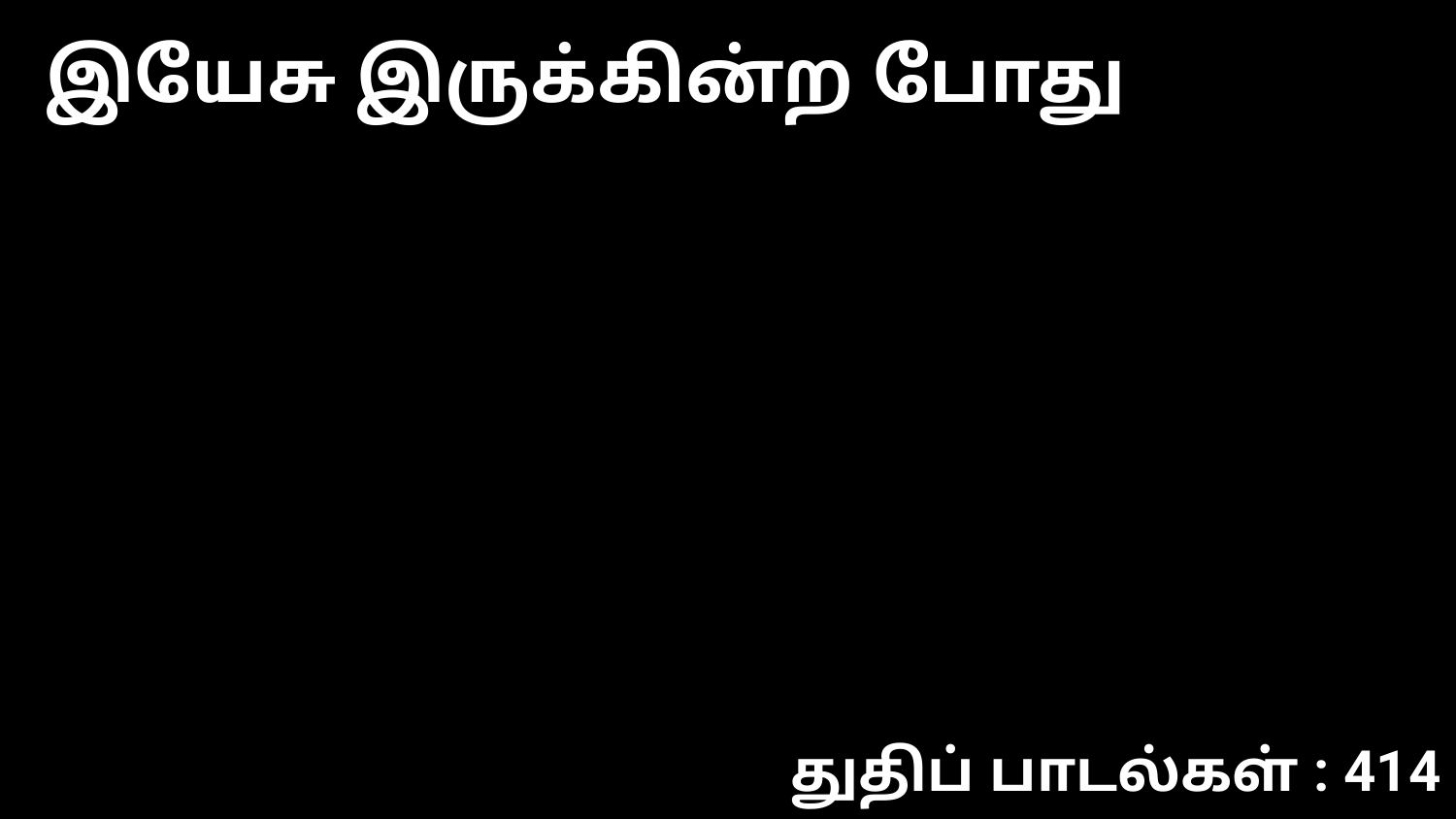

இயேசு இருக்கின்ற போது
துதிப் பாடல்கள் : 414